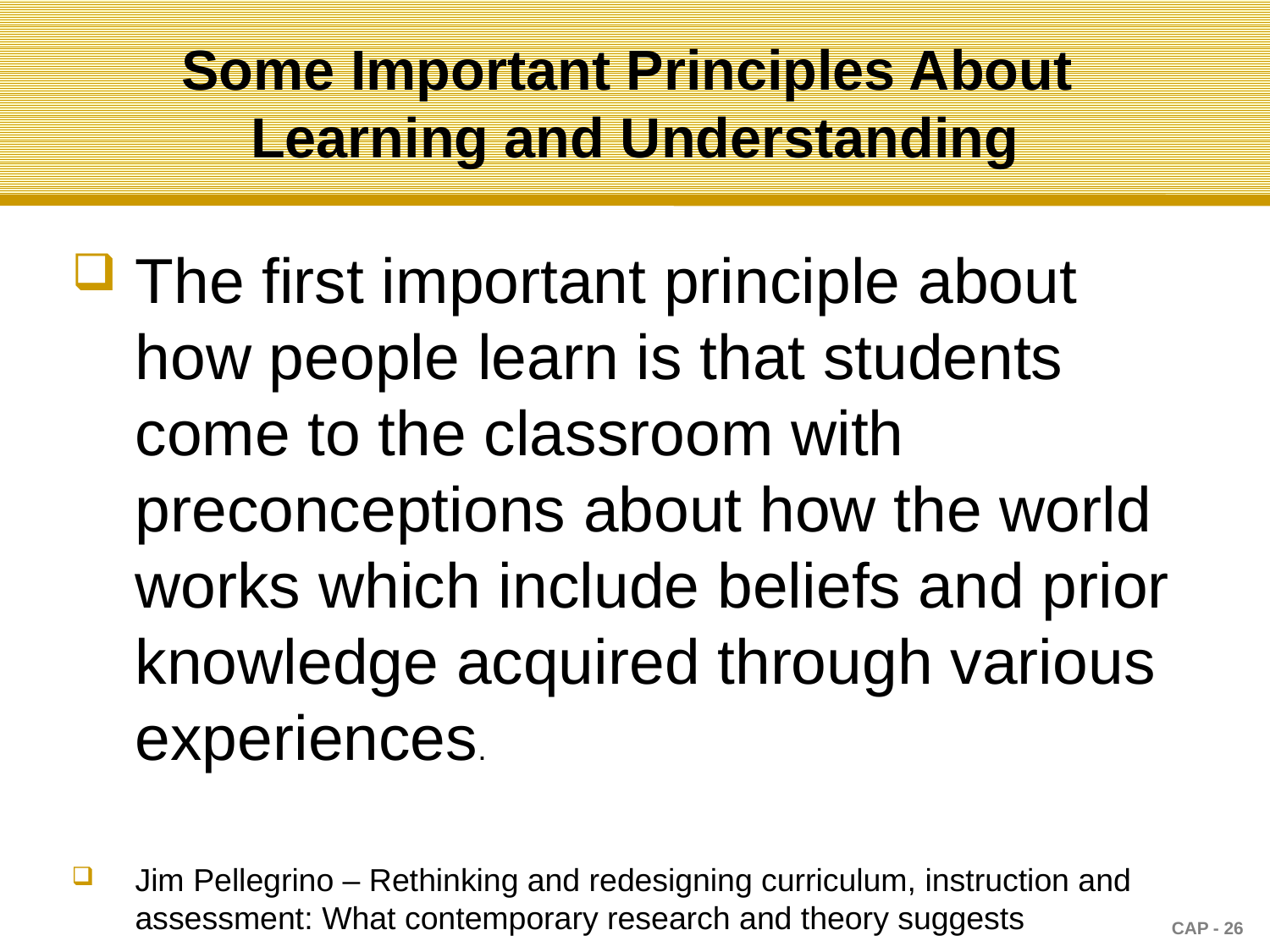

# Some Important Principles About Learning and Understanding
The first important principle about how people learn is that students come to the classroom with preconceptions about how the world works which include beliefs and prior knowledge acquired through various experiences.

Jim Pellegrino – Rethinking and redesigning curriculum, instruction and assessment: What contemporary research and theory suggests
CAP - 26